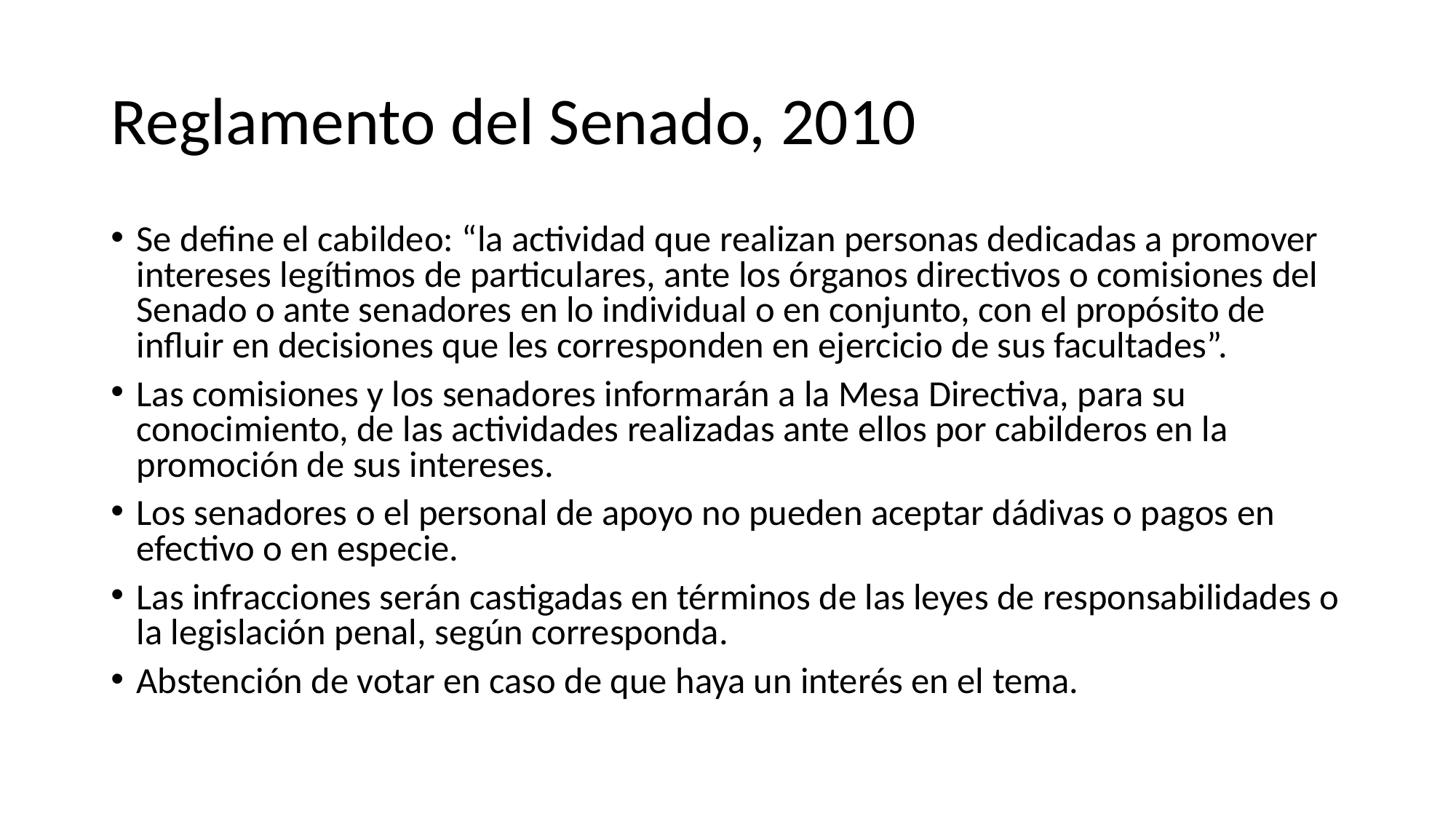

# Reglamento del Senado, 2010
Se define el cabildeo: “la actividad que realizan personas dedicadas a promover intereses legítimos de particulares, ante los órganos directivos o comisiones del Senado o ante senadores en lo individual o en conjunto, con el propósito de influir en decisiones que les corresponden en ejercicio de sus facultades”.
Las comisiones y los senadores informarán a la Mesa Directiva, para su conocimiento, de las actividades realizadas ante ellos por cabilderos en la promoción de sus intereses.
Los senadores o el personal de apoyo no pueden aceptar dádivas o pagos en efectivo o en especie.
Las infracciones serán castigadas en términos de las leyes de responsabilidades o la legislación penal, según corresponda.
Abstención de votar en caso de que haya un interés en el tema.